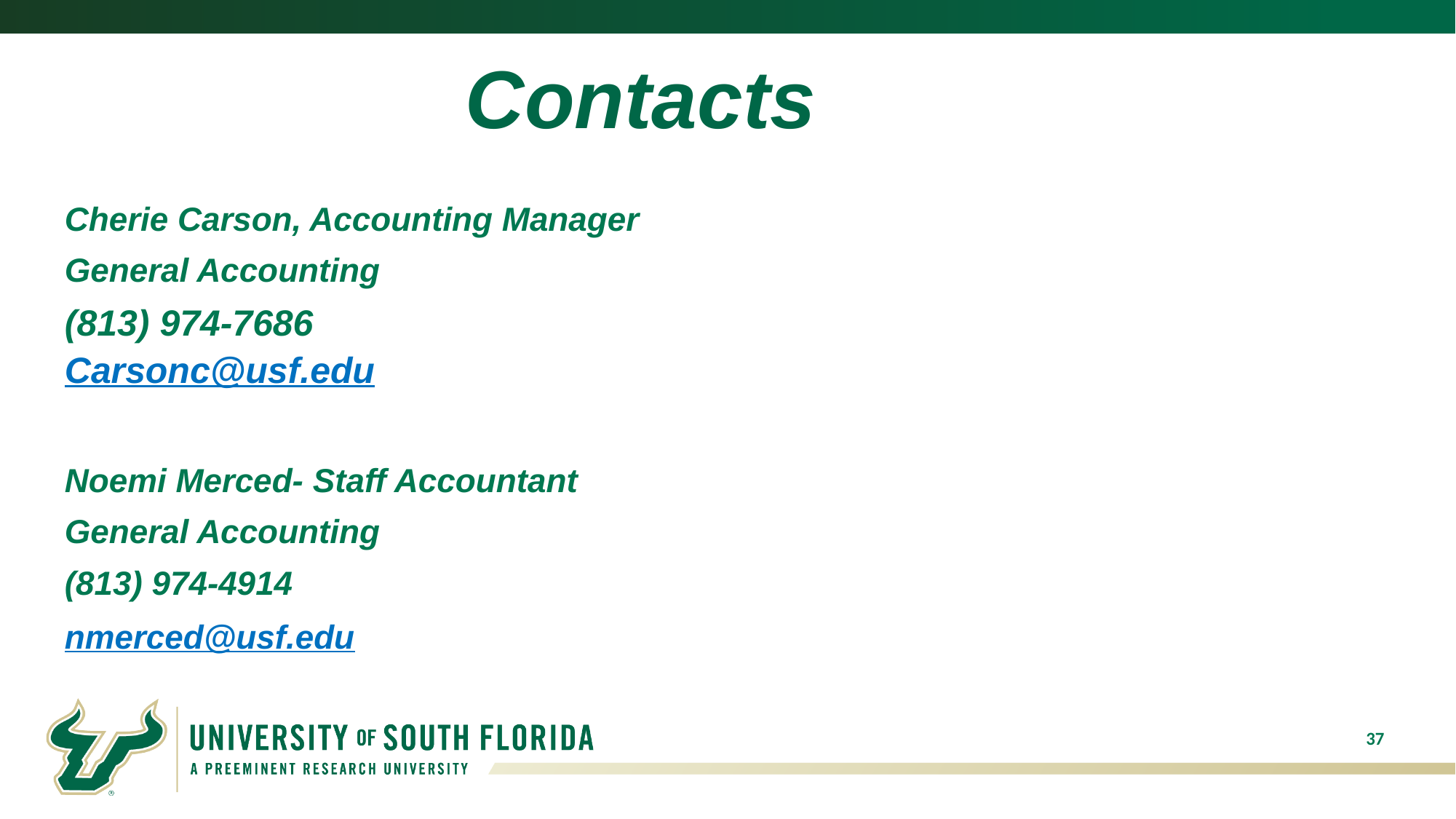

Contacts
Cherie Carson, Accounting Manager
General Accounting
(813) 974-7686
Carsonc@usf.edu

Noemi Merced- Staff Accountant
General Accounting
(813) 974-4914
nmerced@usf.edu

37